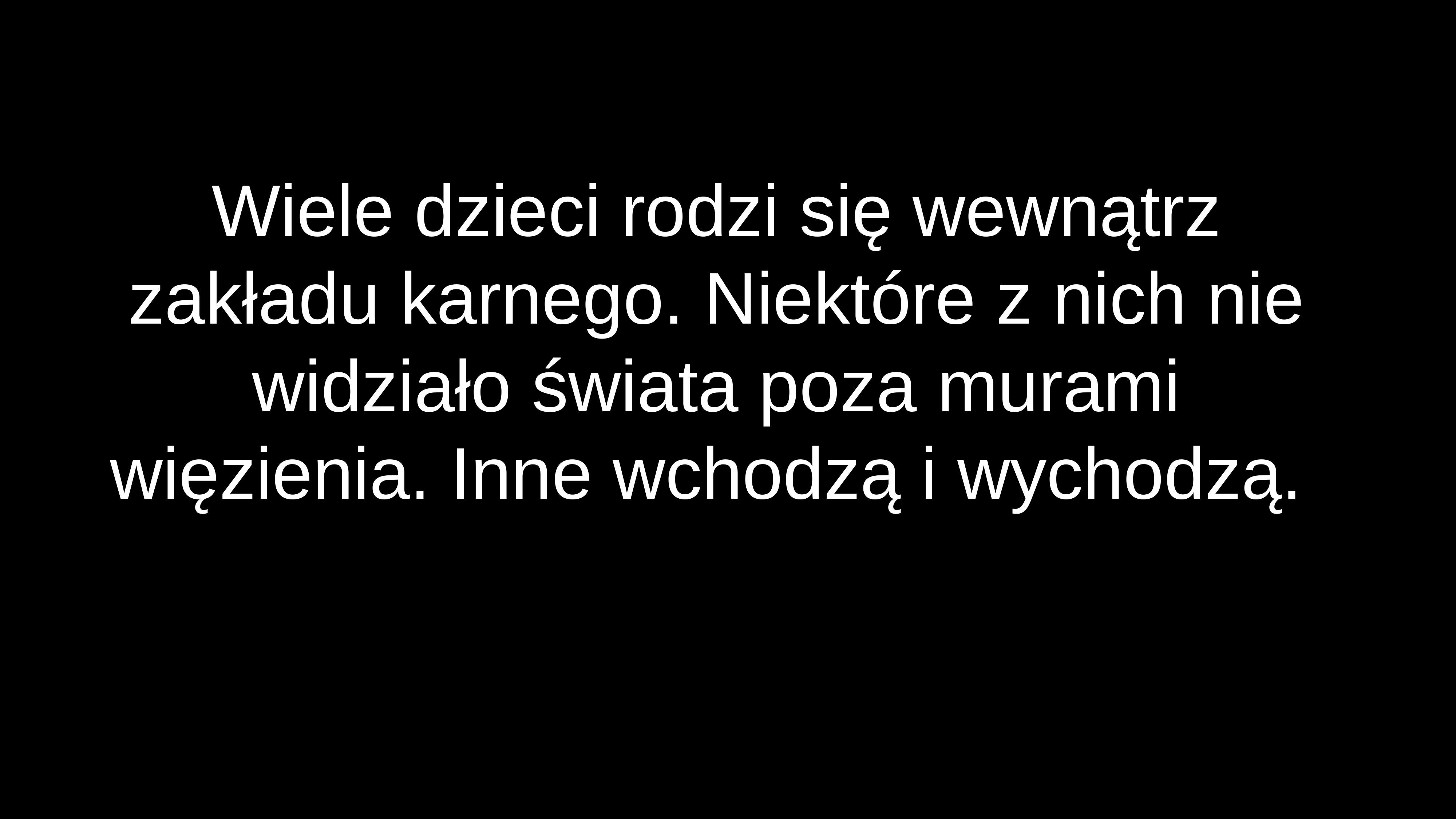

# Wiele dzieci rodzi się wewnątrz zakładu karnego. Niektóre z nich nie widziało świata poza murami więzienia. Inne wchodzą i wychodzą.